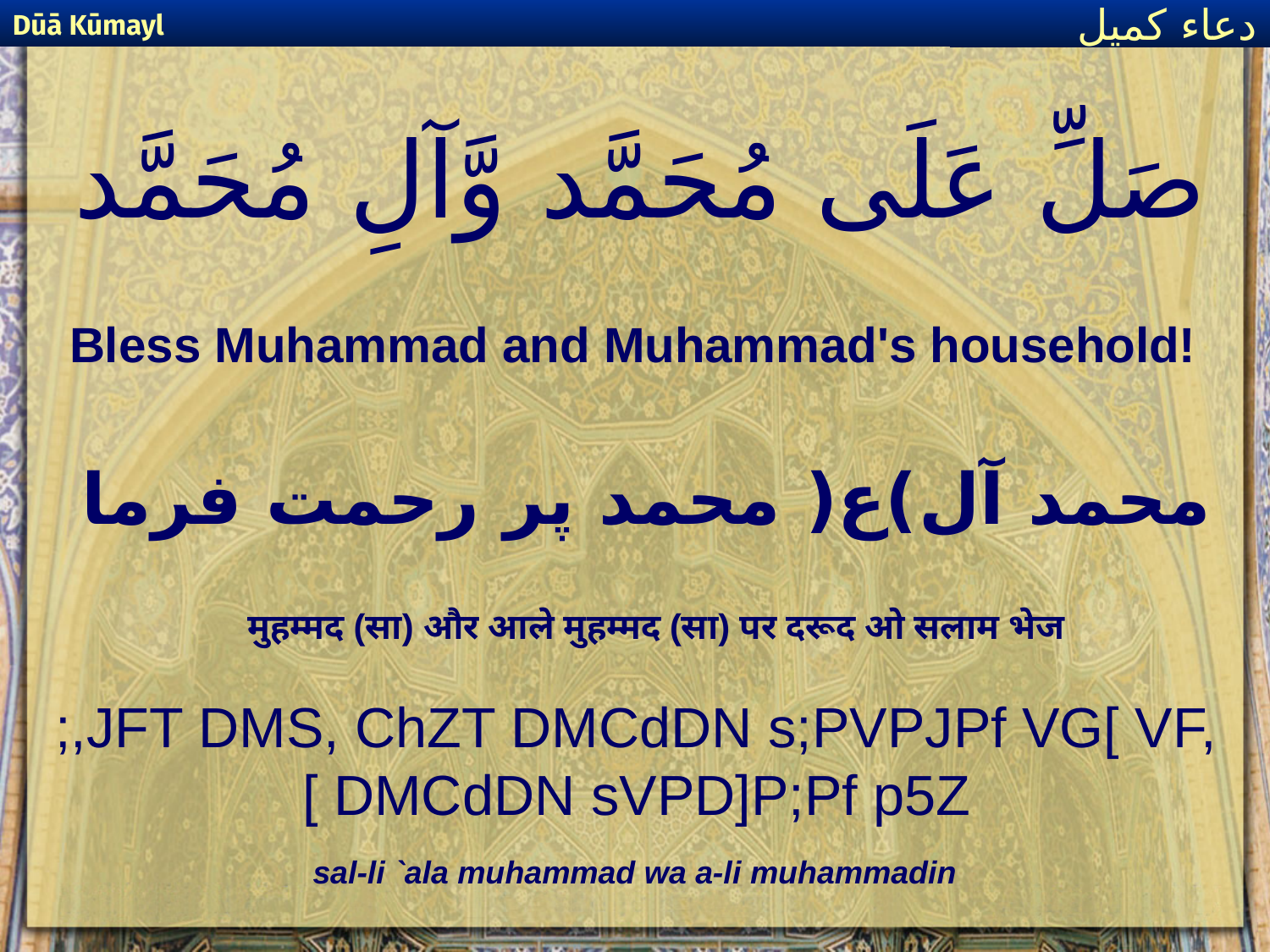

Dūā Kūmayl
دعاء كميل
# صَلِّ عَلَى مُحَمَّد وَّآلِ مُحَمَّد
Bless Muhammad and Muhammad's household!
محمد آل)ع( محمد پر رحمت فرما
मुहम्मद (सा) और आले मुहम्मद (सा) पर दरूद ओ सलाम भेज
;,JFT DMS, ChZT DMCdDN s;PVPJPf VG[ VF,[ DMCdDN sVPD]P;Pf p5Z
sal-li `ala muhammad wa a-li muhammadin